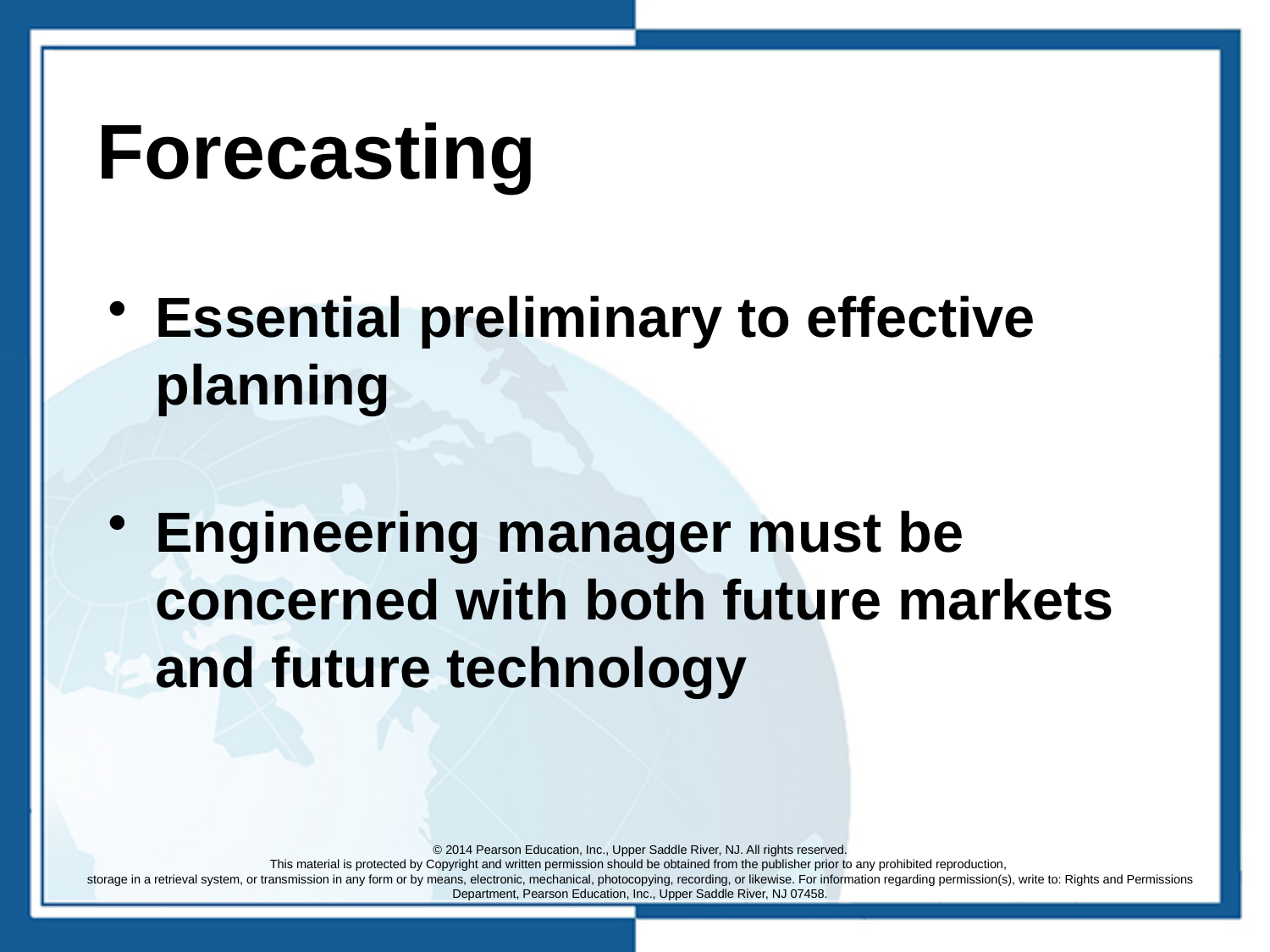

# Forecasting
Essential preliminary to effective planning
Engineering manager must be concerned with both future markets and future technology